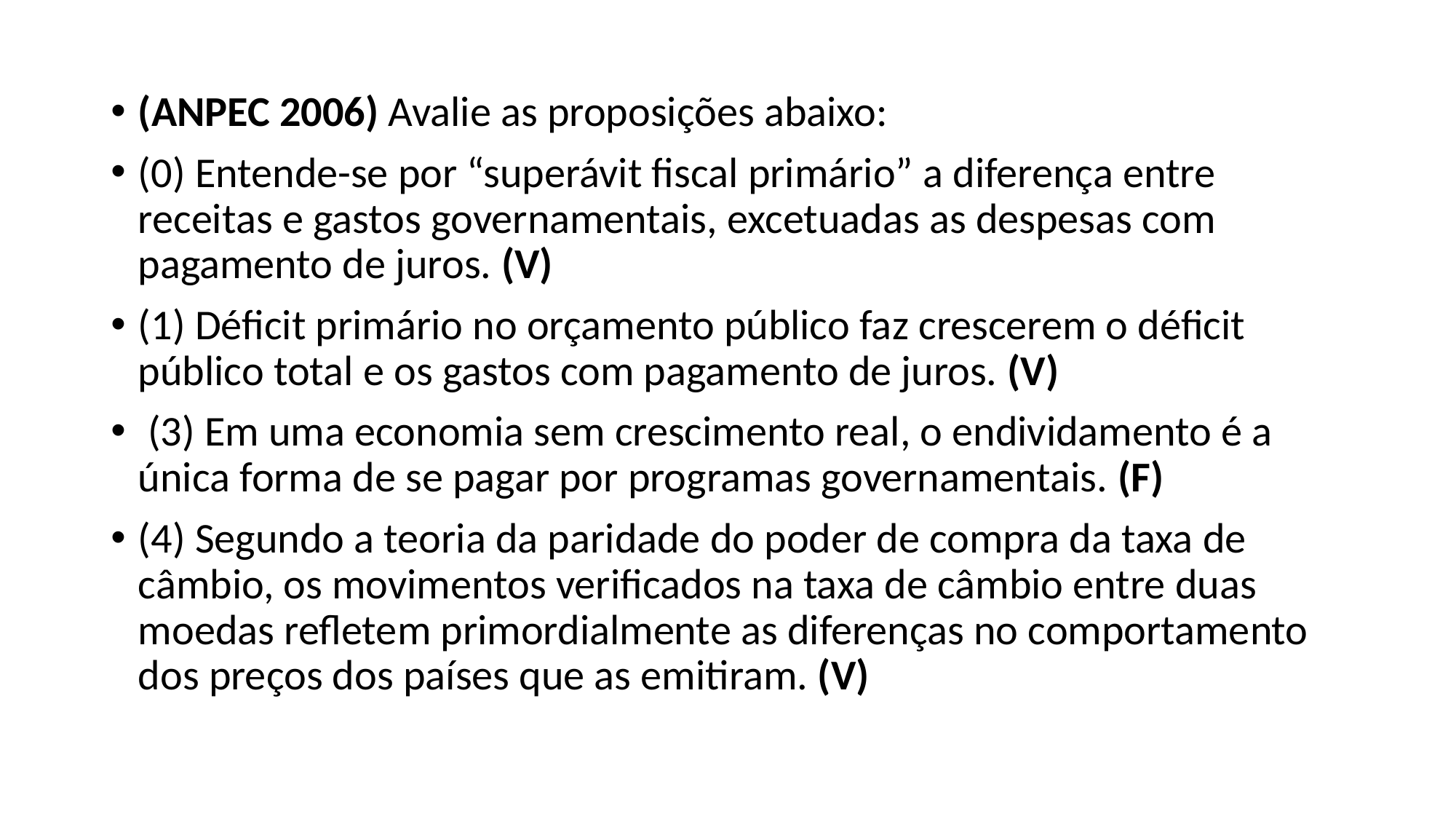

(ANPEC 2006) Avalie as proposições abaixo:
(0) Entende-se por “superávit fiscal primário” a diferença entre receitas e gastos governamentais, excetuadas as despesas com pagamento de juros. (V)
(1) Déficit primário no orçamento público faz crescerem o déficit público total e os gastos com pagamento de juros. (V)
 (3) Em uma economia sem crescimento real, o endividamento é a única forma de se pagar por programas governamentais. (F)
(4) Segundo a teoria da paridade do poder de compra da taxa de câmbio, os movimentos verificados na taxa de câmbio entre duas moedas refletem primordialmente as diferenças no comportamento dos preços dos países que as emitiram. (V)